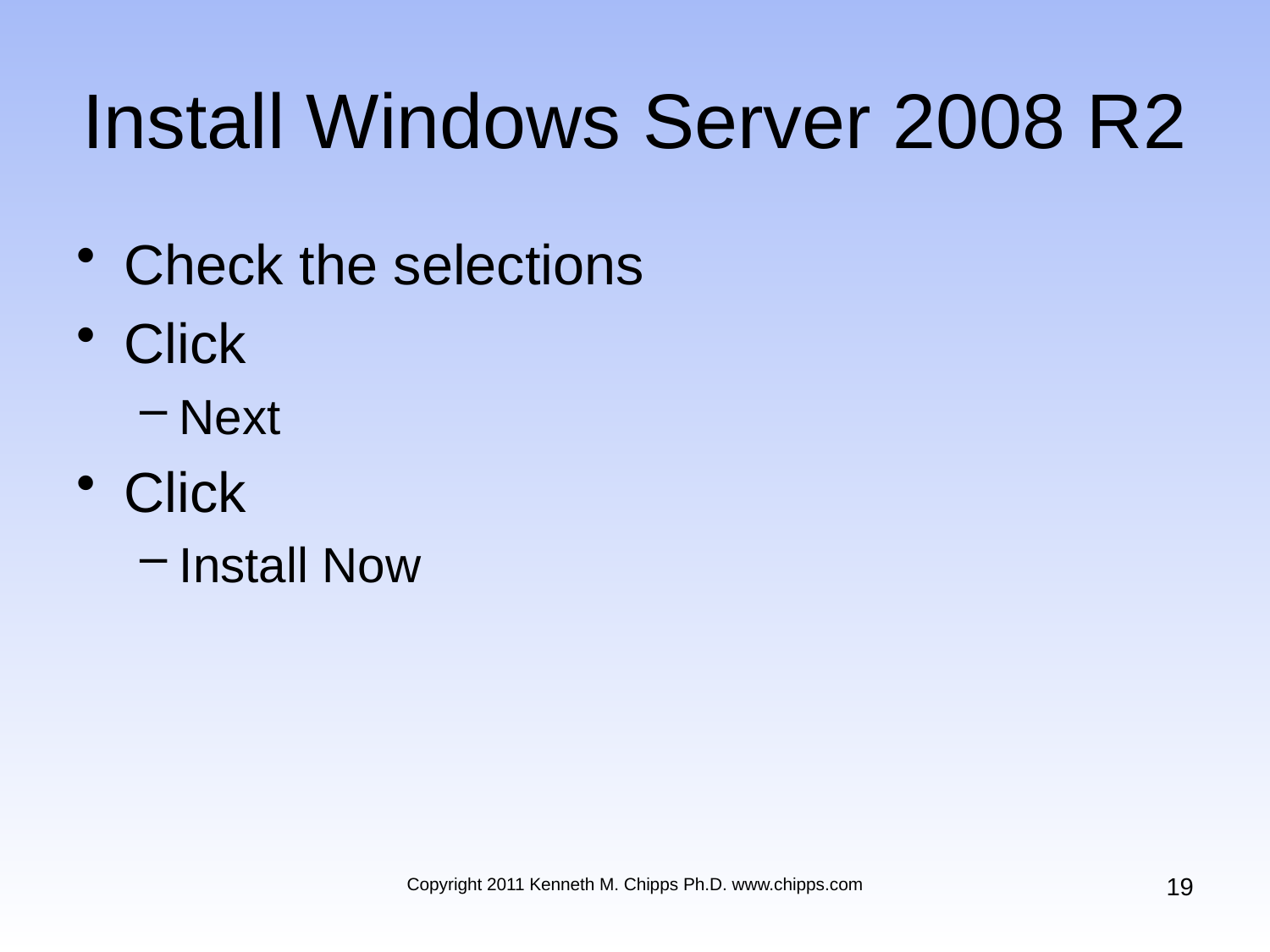

# Install Windows Server 2008 R2
Check the selections
Click
Next
Click
Install Now
19
Copyright 2011 Kenneth M. Chipps Ph.D. www.chipps.com